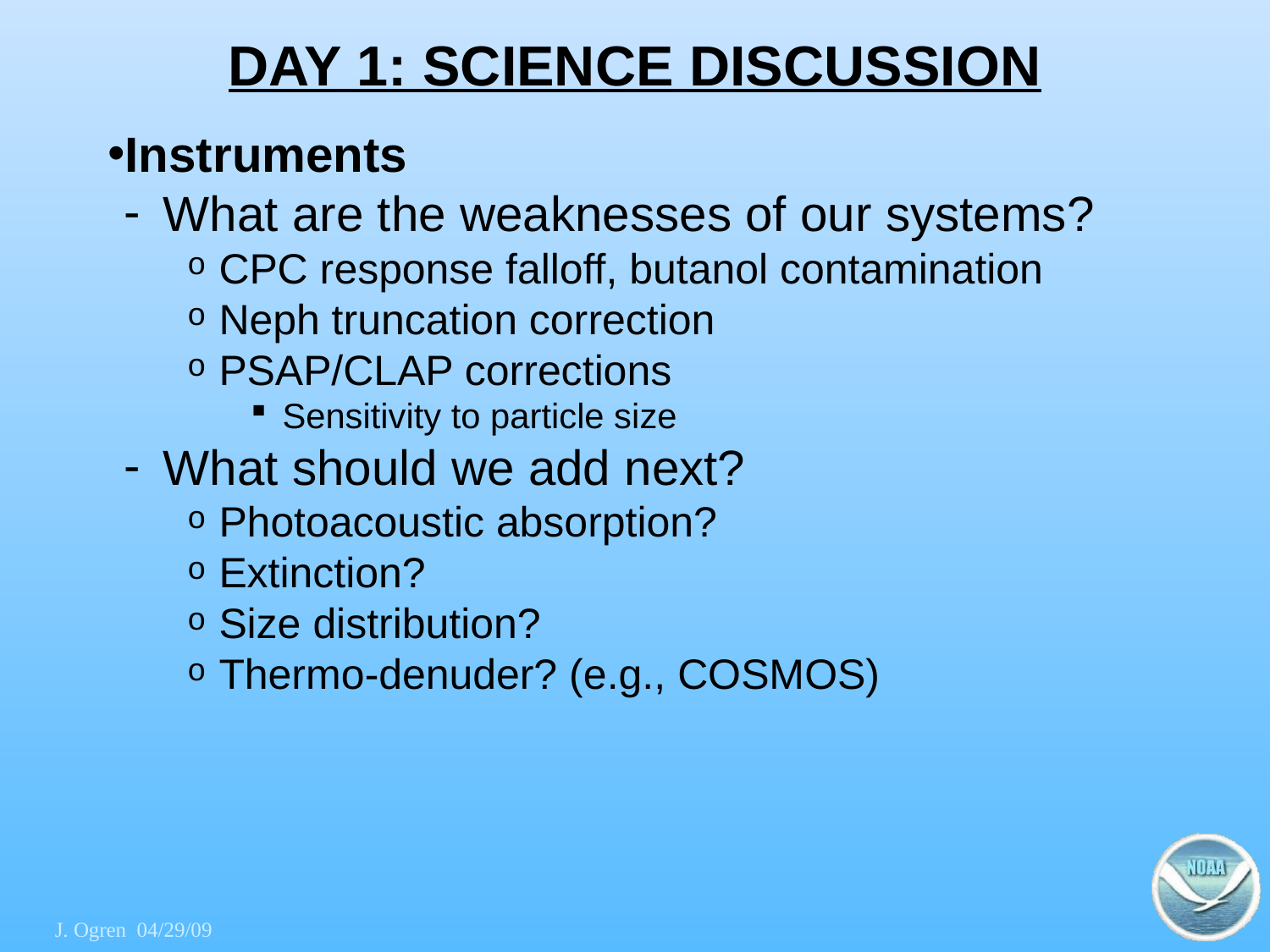

# DAY 1: SCIENCE DISCUSSION
Instruments
What are the weaknesses of our systems?
CPC response falloff, butanol contamination
Neph truncation correction
PSAP/CLAP corrections
Sensitivity to particle size
What should we add next?
Photoacoustic absorption?
Extinction?
Size distribution?
Thermo-denuder? (e.g., COSMOS)

J. Ogren  04/29/09